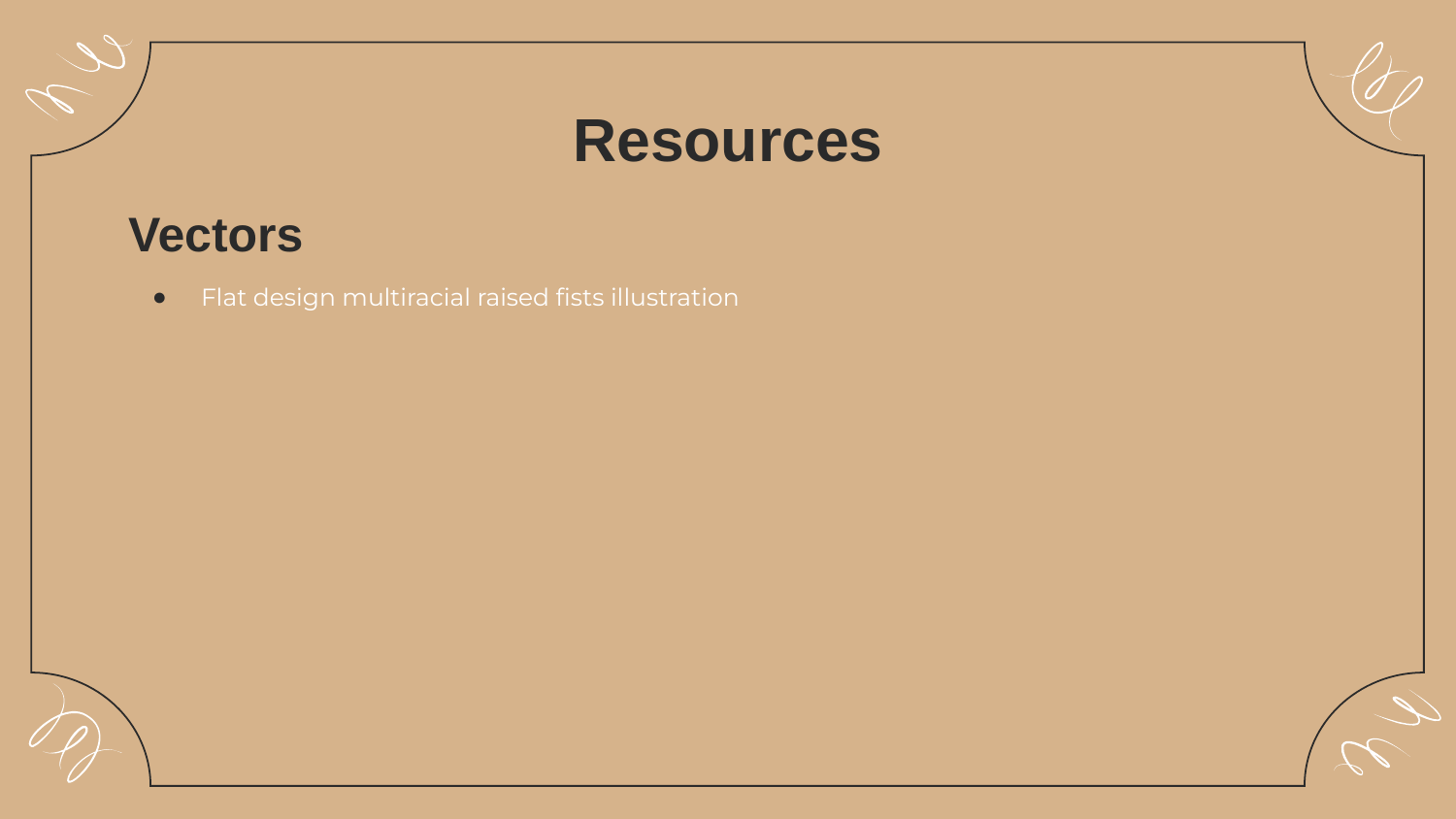

# Resources
Vectors
Flat design multiracial raised fists illustration